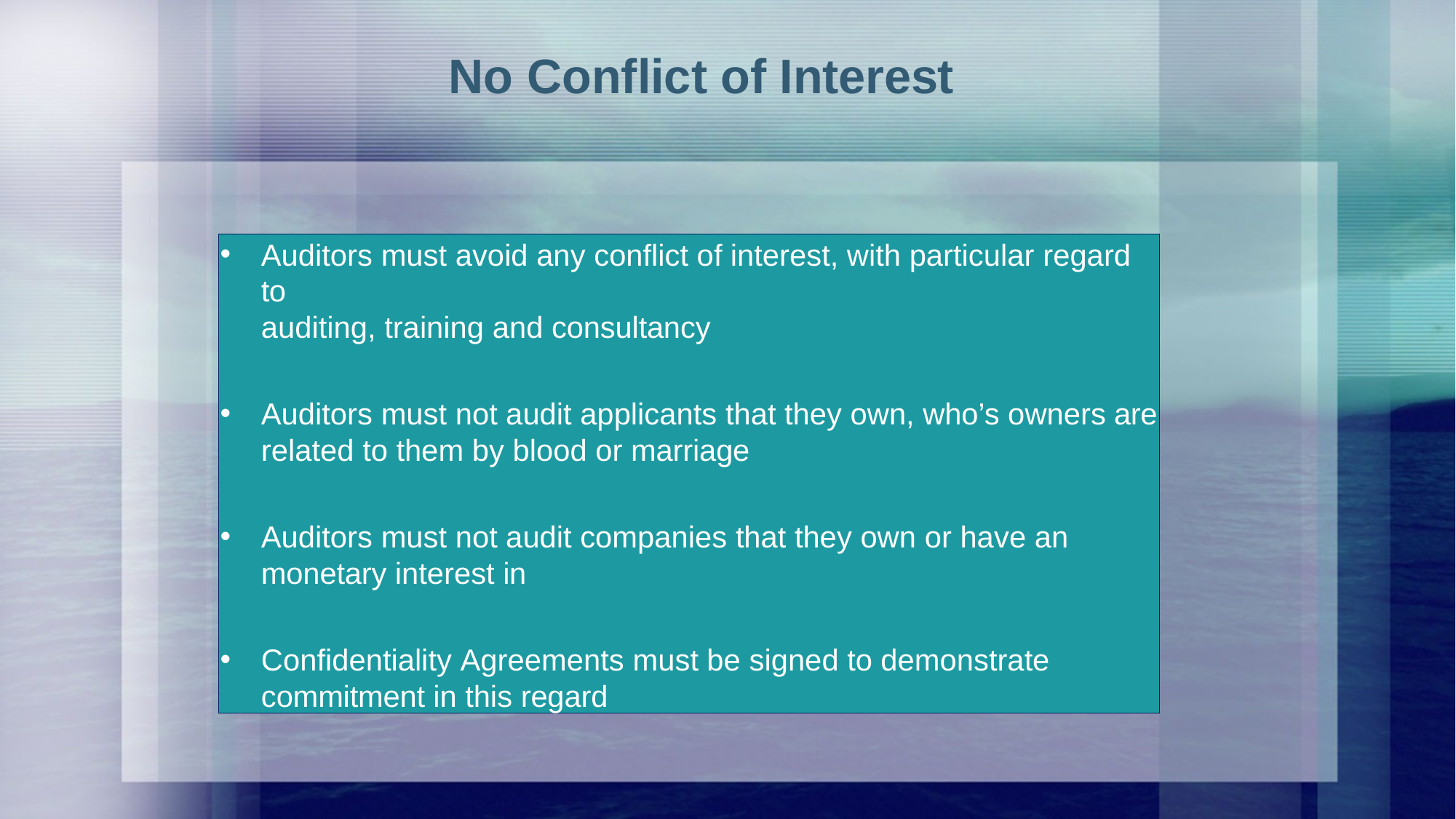

# No Conflict of Interest
Auditors must avoid any conflict of interest, with particular regard to
auditing, training and consultancy

Auditors must not audit applicants that they own, who’s owners are
related to them by blood or marriage

Auditors must not audit companies that they own or have an monetary interest in

Confidentiality Agreements must be signed to demonstrate commitment in this regard